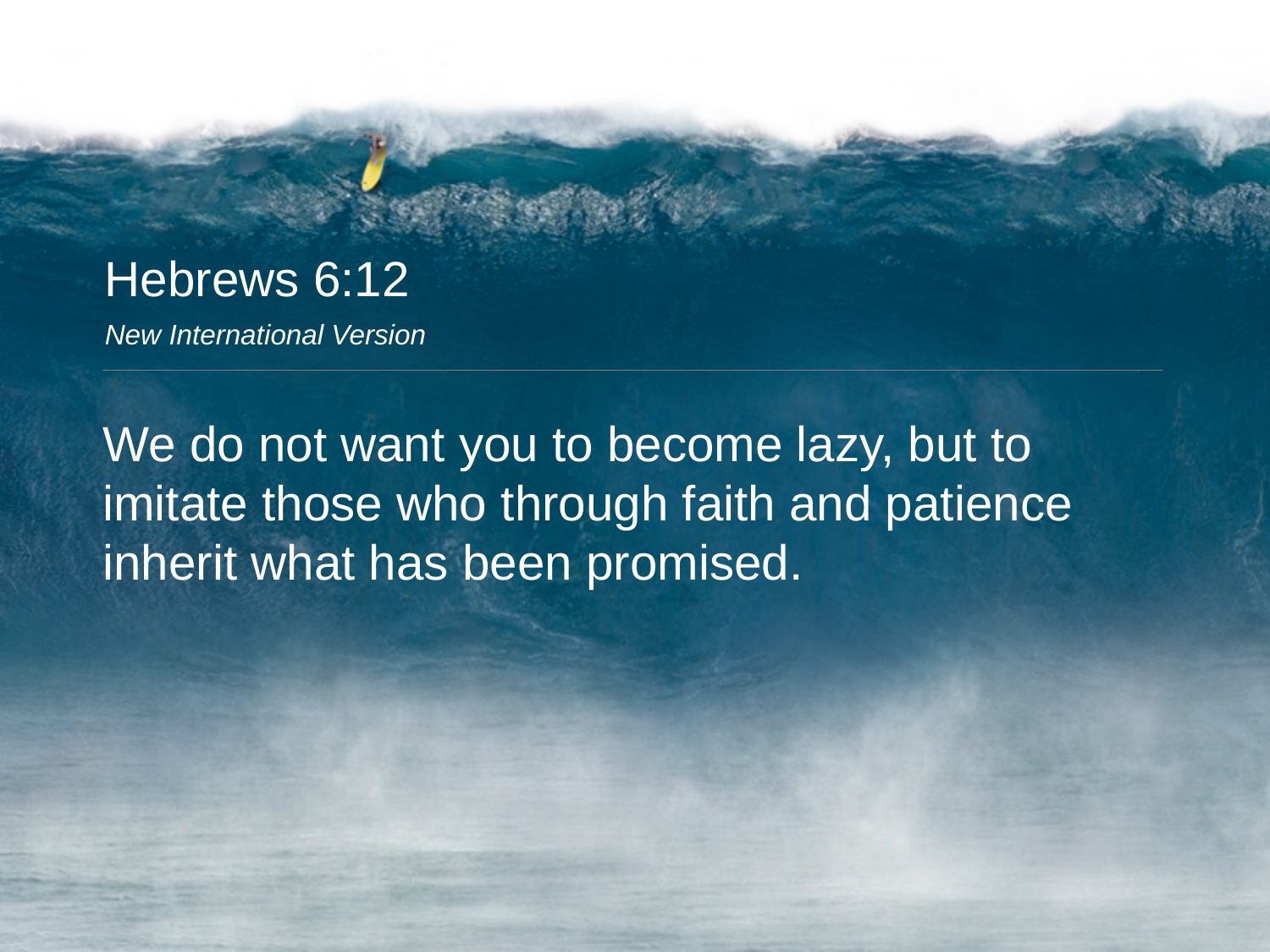

Hebrews 6:12
New International Version

We do not want you to become lazy, but to imitate those who through faith and patience inherit what has been promised.